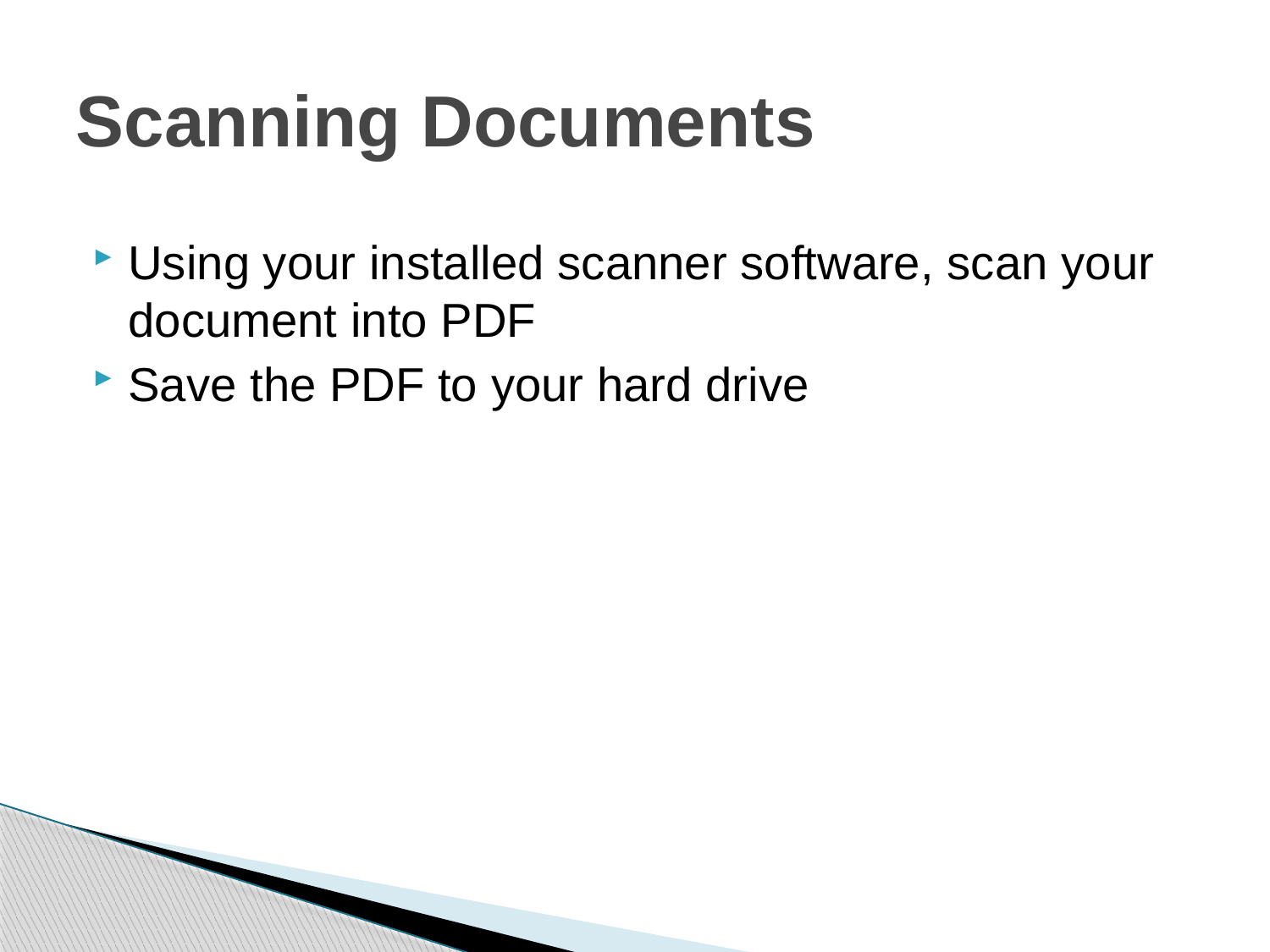

# Scanning Documents
Using your installed scanner software, scan your document into PDF
Save the PDF to your hard drive